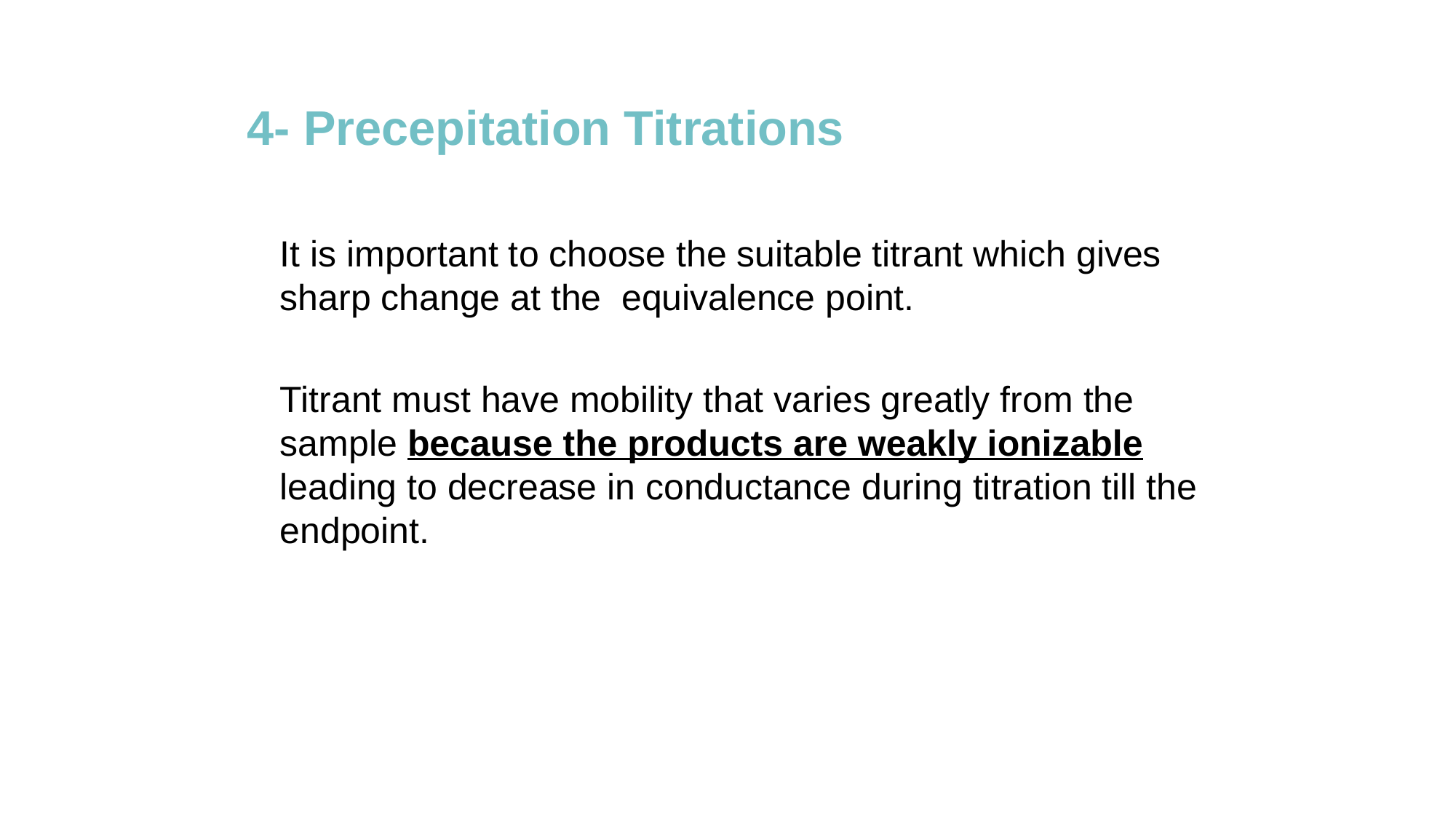

4- Precepitation Titrations

It is important to choose the suitable titrant which gives sharp change at the  equivalence point.

Titrant must have mobility that varies greatly from the sample because the products are weakly ionizable leading to decrease in conductance during titration till the endpoint.